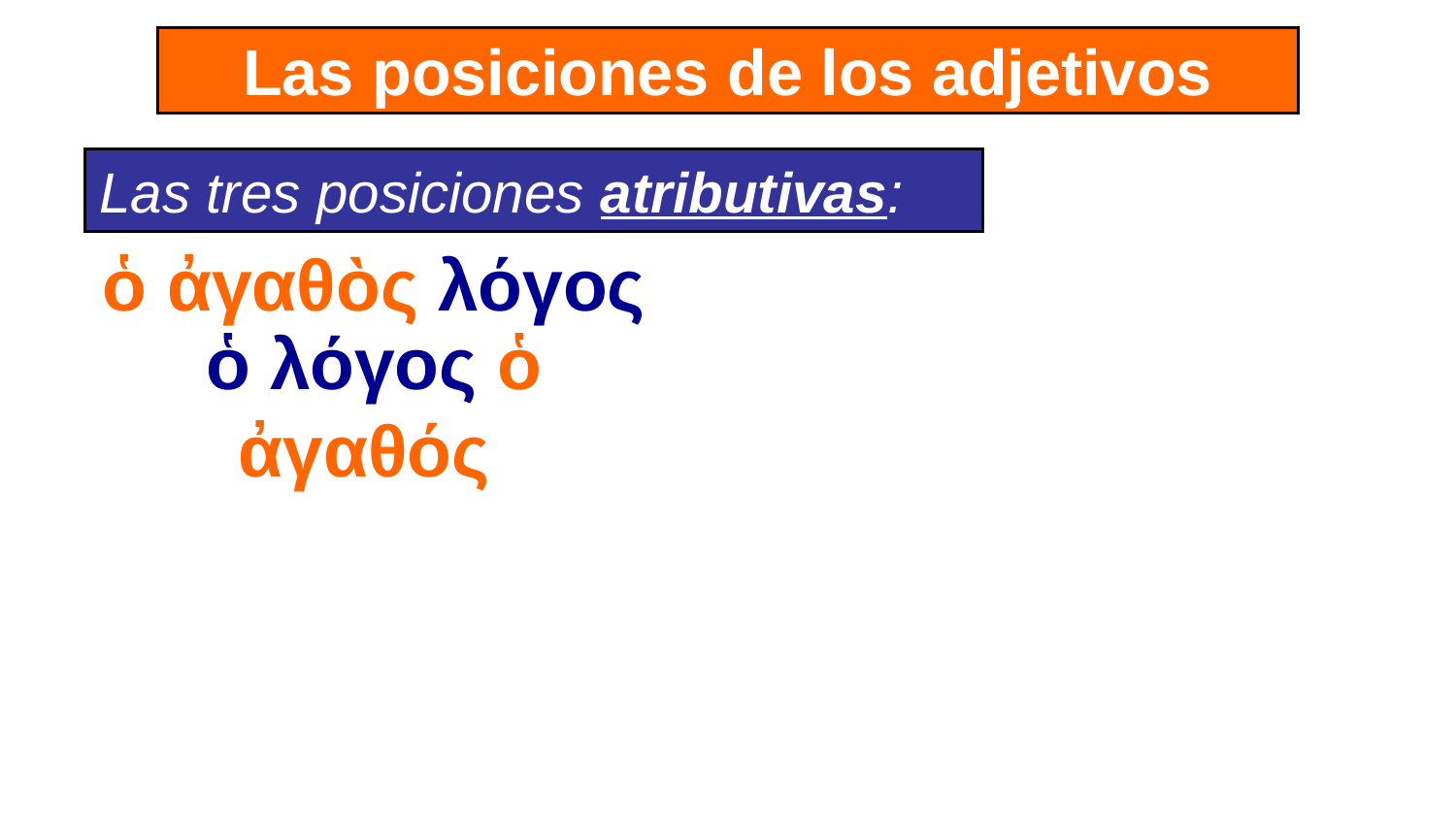

# Las posiciones de los adjetivos
Las tres posiciones atributivas:
ὁ ἀγαθὸς λόγος
ὁ λόγος ὁ ἀγαθός